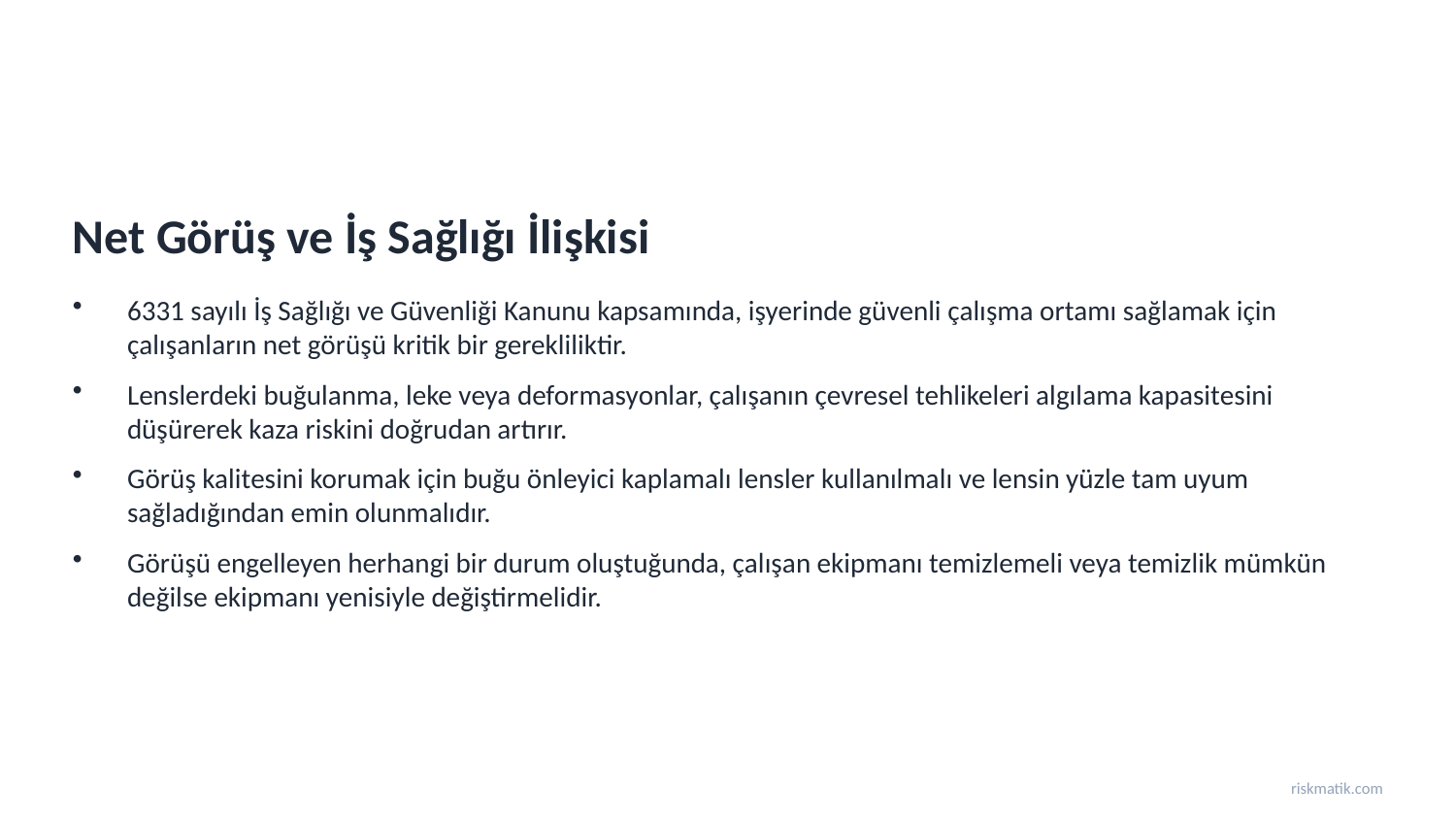

Net Görüş ve İş Sağlığı İlişkisi
6331 sayılı İş Sağlığı ve Güvenliği Kanunu kapsamında, işyerinde güvenli çalışma ortamı sağlamak için çalışanların net görüşü kritik bir gerekliliktir.
Lenslerdeki buğulanma, leke veya deformasyonlar, çalışanın çevresel tehlikeleri algılama kapasitesini düşürerek kaza riskini doğrudan artırır.
Görüş kalitesini korumak için buğu önleyici kaplamalı lensler kullanılmalı ve lensin yüzle tam uyum sağladığından emin olunmalıdır.
Görüşü engelleyen herhangi bir durum oluştuğunda, çalışan ekipmanı temizlemeli veya temizlik mümkün değilse ekipmanı yenisiyle değiştirmelidir.
riskmatik.com